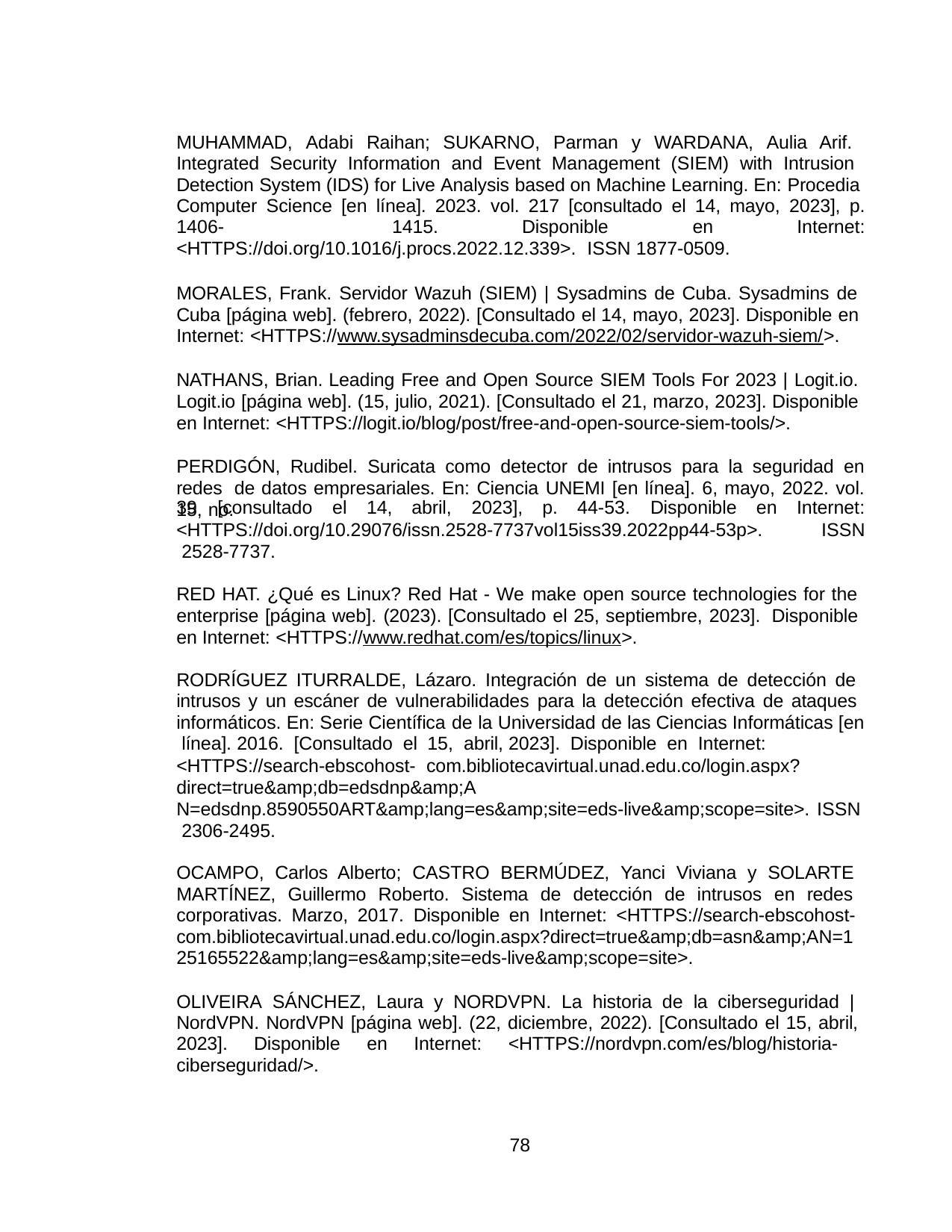

MUHAMMAD, Adabi Raihan; SUKARNO, Parman y WARDANA, Aulia Arif.  Integrated Security Information and Event Management (SIEM) with Intrusion  Detection System (IDS) for Live Analysis based on Machine Learning. En: Procedia  Computer Science [en línea]. 2023. vol. 217 [consultado el 14, mayo, 2023], p. 1406-  1415. Disponible en Internet: <HTTPS://doi.org/10.1016/j.procs.2022.12.339>.  ISSN 1877-0509.

MORALES, Frank. Servidor Wazuh (SIEM) | Sysadmins de Cuba. Sysadmins de  Cuba [página web]. (febrero, 2022). [Consultado el 14, mayo, 2023]. Disponible en  Internet: <HTTPS://www.sysadminsdecuba.com/2022/02/servidor-wazuh-siem/>.

NATHANS, Brian. Leading Free and Open Source SIEM Tools For 2023 | Logit.io.  Logit.io [página web]. (15, julio, 2021). [Consultado el 21, marzo, 2023]. Disponible  en Internet: <HTTPS://logit.io/blog/post/free-and-open-source-siem-tools/>.

PERDIGÓN, Rudibel. Suricata como detector de intrusos para la seguridad en redes  de datos empresariales. En: Ciencia UNEMI [en línea]. 6, mayo, 2022. vol. 15, no.
39	[consultado	el	14,	abril,	2023],	p.	44-53.	Disponible	en	Internet:
ISSN
<HTTPS://doi.org/10.29076/issn.2528-7737vol15iss39.2022pp44-53p>.  2528-7737.
RED HAT. ¿Qué es Linux? Red Hat - We make open source technologies for the  enterprise [página web]. (2023). [Consultado el 25, septiembre, 2023]. Disponible  en Internet: <HTTPS://www.redhat.com/es/topics/linux>.

RODRÍGUEZ ITURRALDE, Lázaro. Integración de un sistema de detección de  intrusos y un escáner de vulnerabilidades para la detección efectiva de ataques  informáticos. En: Serie Científica de la Universidad de las Ciencias Informáticas [en  línea]. 2016. [Consultado el 15, abril, 2023]. Disponible en Internet:
<HTTPS://search-ebscohost-  com.bibliotecavirtual.unad.edu.co/login.aspx?direct=true&amp;db=edsdnp&amp;A  N=edsdnp.8590550ART&amp;lang=es&amp;site=eds-live&amp;scope=site>. ISSN  2306-2495.

OCAMPO, Carlos Alberto; CASTRO BERMÚDEZ, Yanci Viviana y SOLARTE  MARTÍNEZ, Guillermo Roberto. Sistema de detección de intrusos en redes  corporativas. Marzo, 2017. Disponible en Internet: <HTTPS://search-ebscohost-  com.bibliotecavirtual.unad.edu.co/login.aspx?direct=true&amp;db=asn&amp;AN=1  25165522&amp;lang=es&amp;site=eds-live&amp;scope=site>.

OLIVEIRA SÁNCHEZ, Laura y NORDVPN. La historia de la ciberseguridad |  NordVPN. NordVPN [página web]. (22, diciembre, 2022). [Consultado el 15, abril,  2023]. Disponible en Internet: <HTTPS://nordvpn.com/es/blog/historia-  ciberseguridad/>.
78